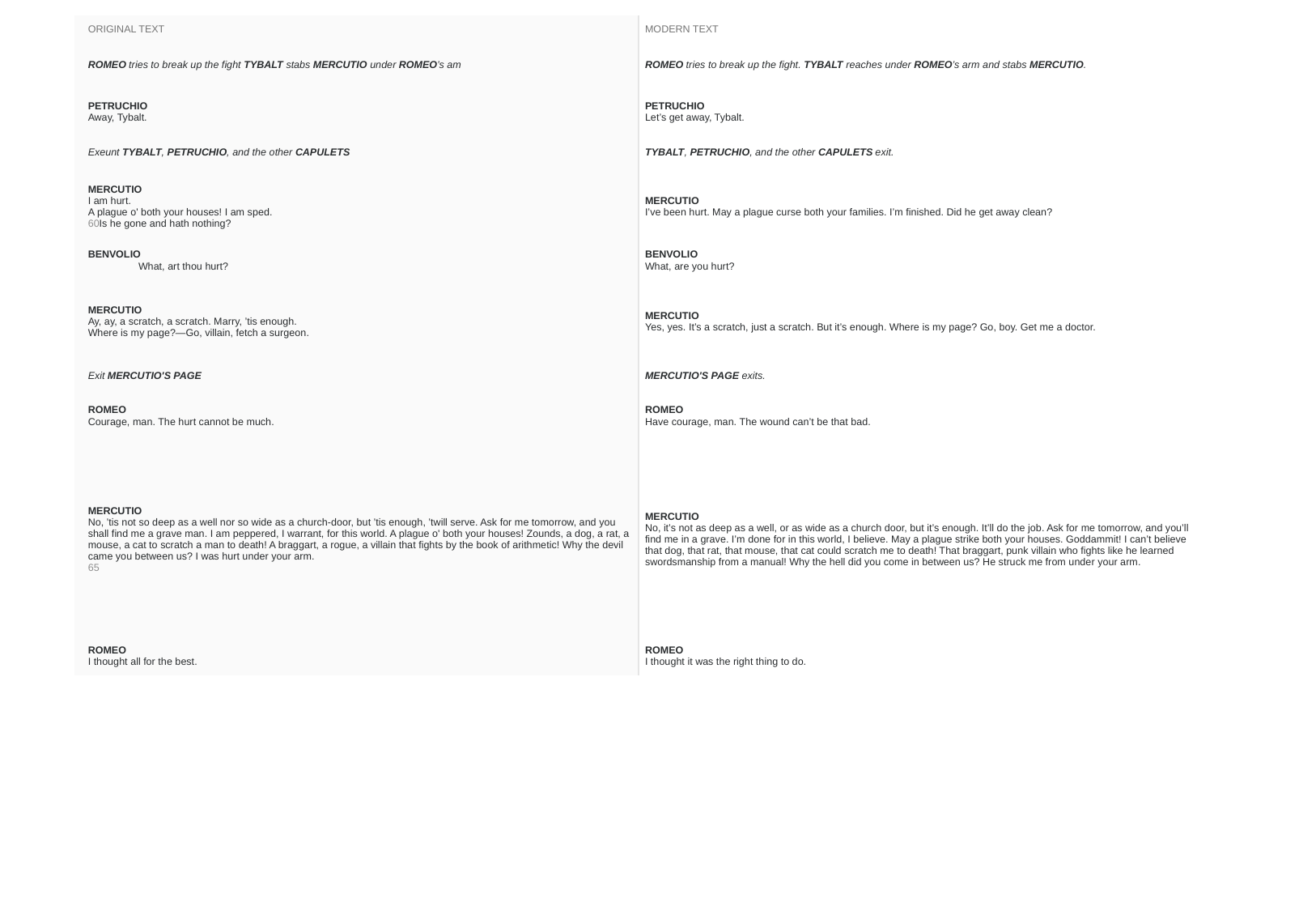

| ORIGINAL TEXT | MODERN TEXT |
| --- | --- |
| ROMEO tries to break up the fight TYBALT stabs MERCUTIO under ROMEO’s am | ROMEO tries to break up the fight. TYBALT reaches under ROMEO’s arm and stabs MERCUTIO. |
| PETRUCHIO Away, Tybalt. | PETRUCHIO Let’s get away, Tybalt. |
| Exeunt TYBALT, PETRUCHIO, and the other CAPULETS | TYBALT, PETRUCHIO, and the other CAPULETS exit. |
| MERCUTIO I am hurt. A plague o' both your houses! I am sped. 60Is he gone and hath nothing? | MERCUTIO I’ve been hurt. May a plague curse both your families. I’m finished. Did he get away clean? |
| BENVOLIO      What, art thou hurt? | BENVOLIO What, are you hurt? |
| MERCUTIO Ay, ay, a scratch, a scratch. Marry, ’tis enough. Where is my page?—Go, villain, fetch a surgeon. | MERCUTIO Yes, yes. It’s a scratch, just a scratch. But it’s enough. Where is my page? Go, boy. Get me a doctor. |
| Exit MERCUTIO'S PAGE | MERCUTIO'S PAGE exits. |
| ROMEO Courage, man. The hurt cannot be much. | ROMEO Have courage, man. The wound can’t be that bad. |
| MERCUTIO No, ’tis not so deep as a well nor so wide as a church-door, but ’tis enough, ’twill serve. Ask for me tomorrow, and you shall find me a grave man. I am peppered, I warrant, for this world. A plague o' both your houses! Zounds, a dog, a rat, a mouse, a cat to scratch a man to death! A braggart, a rogue, a villain that fights by the book of arithmetic! Why the devil came you between us? I was hurt under your arm. 65 | MERCUTIO No, it’s not as deep as a well, or as wide as a church door, but it’s enough. It’ll do the job. Ask for me tomorrow, and you’ll find me in a grave. I’m done for in this world, I believe. May a plague strike both your houses. Goddammit! I can’t believe that dog, that rat, that mouse, that cat could scratch me to death! That braggart, punk villain who fights like he learned swordsmanship from a manual! Why the hell did you come in between us? He struck me from under your arm. |
| ROMEO I thought all for the best. | ROMEO I thought it was the right thing to do. |